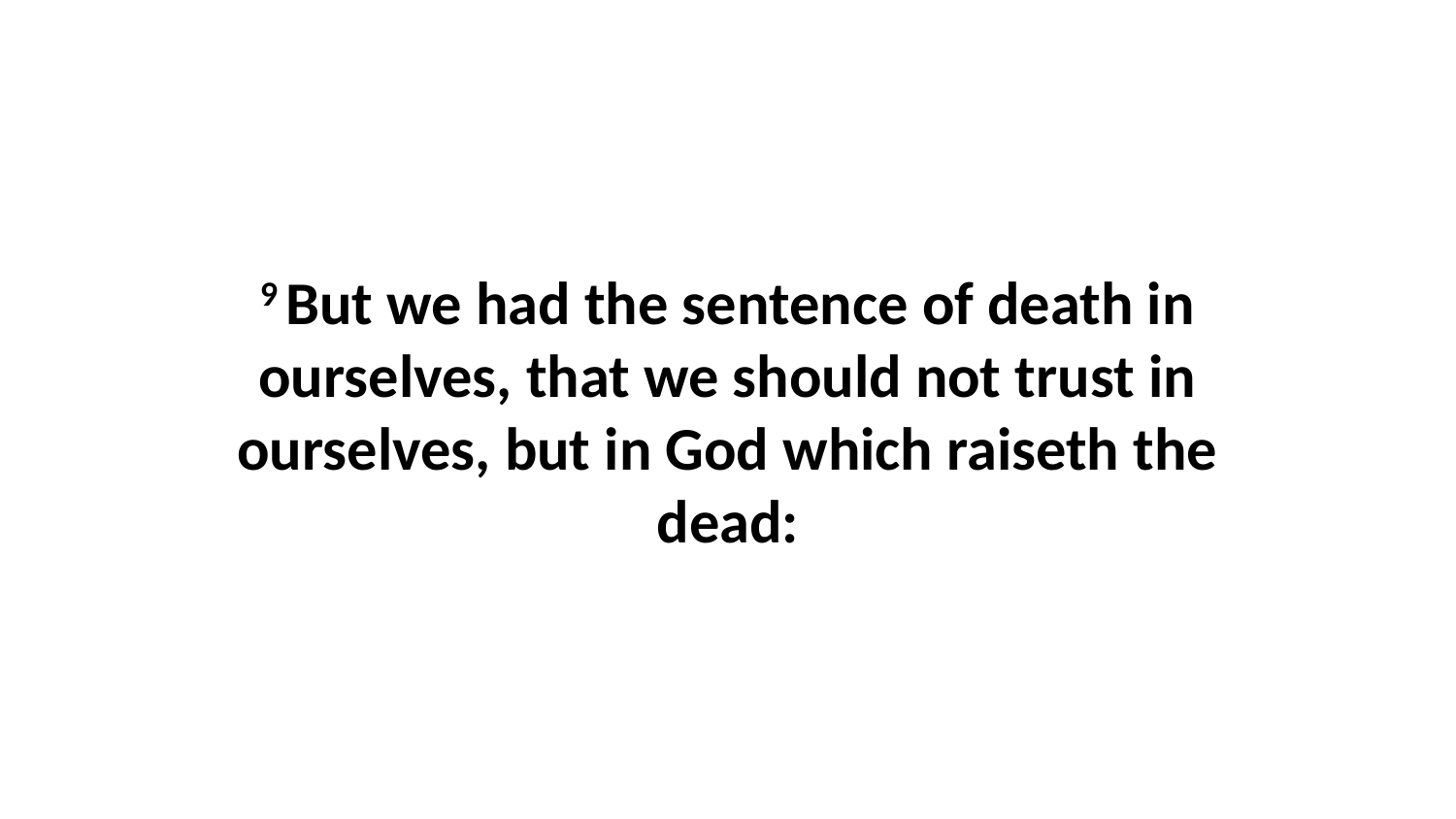

9 But we had the sentence of death in ourselves, that we should not trust in ourselves, but in God which raiseth the dead: